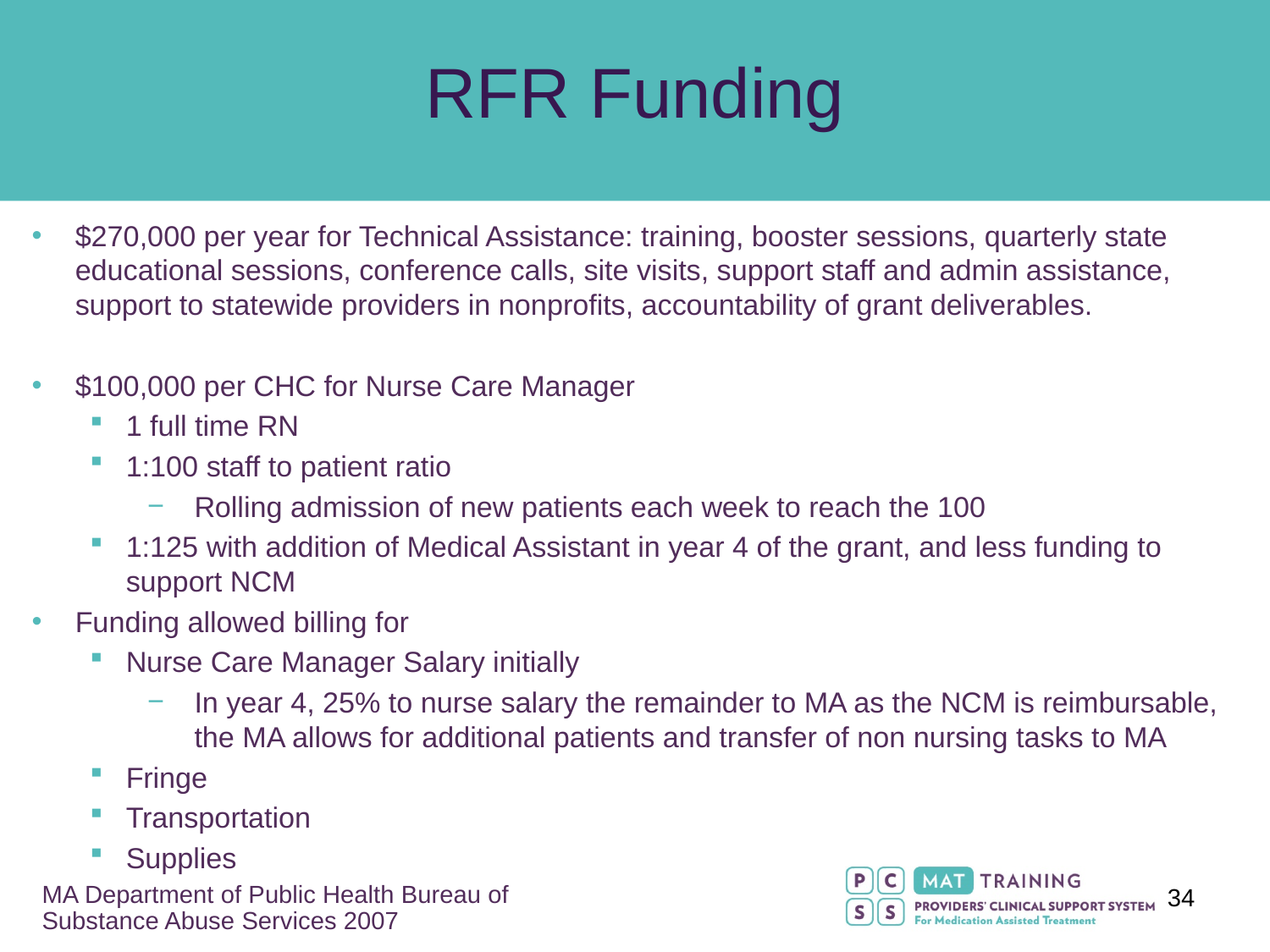

# RFR Funding
$270,000 per year for Technical Assistance: training, booster sessions, quarterly state educational sessions, conference calls, site visits, support staff and admin assistance, support to statewide providers in nonprofits, accountability of grant deliverables.

$100,000 per CHC for Nurse Care Manager
1 full time RN
1:100 staff to patient ratio
Rolling admission of new patients each week to reach the 100
1:125 with addition of Medical Assistant in year 4 of the grant, and less funding to support NCM
Funding allowed billing for
Nurse Care Manager Salary initially
In year 4, 25% to nurse salary the remainder to MA as the NCM is reimbursable, the MA allows for additional patients and transfer of non nursing tasks to MA
Fringe
Transportation
Supplies

MA Department of Public Health Bureau of
Substance Abuse Services 2007